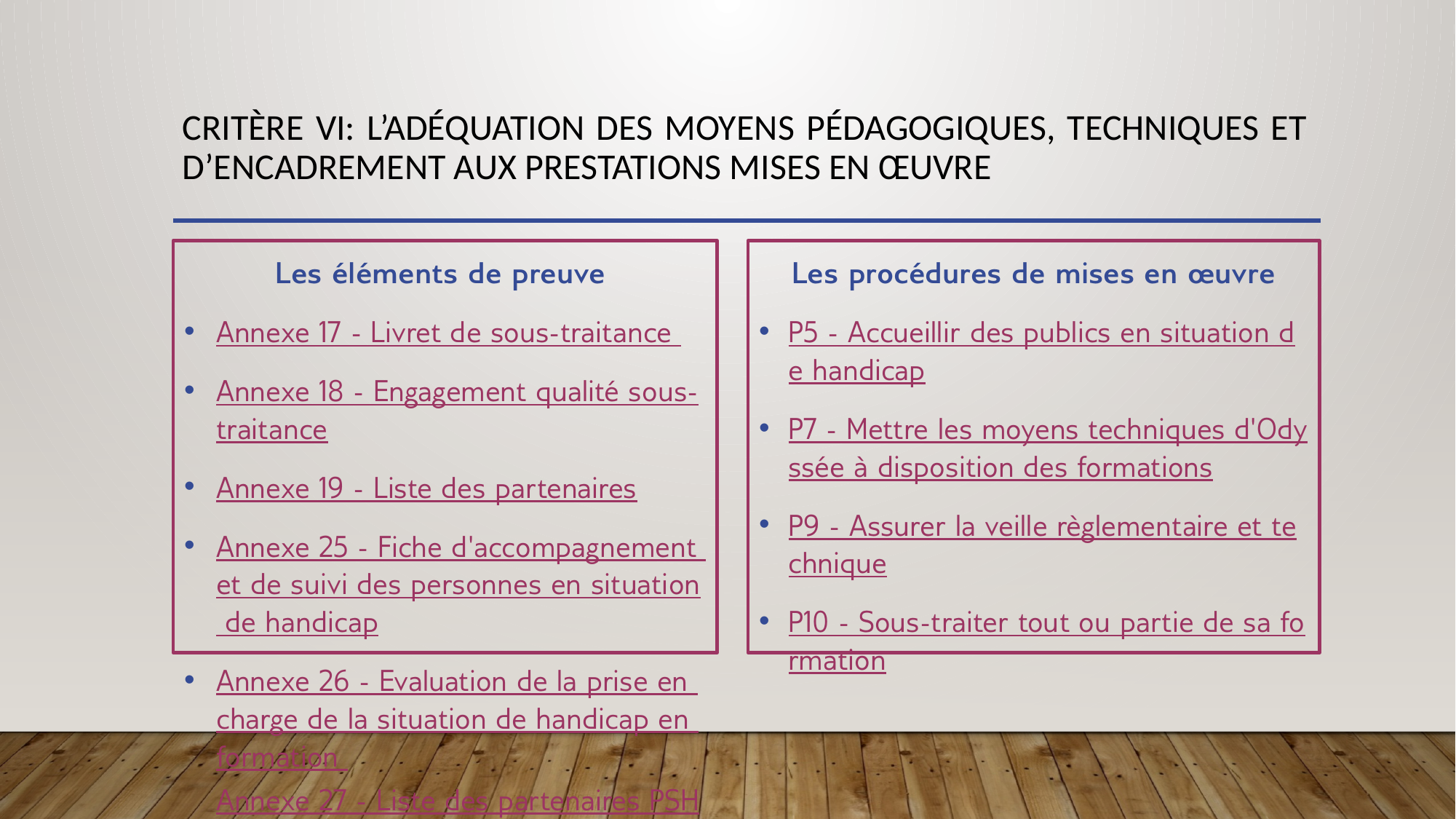

# Critère VI: L’adéquation des moyens pédagogiques, techniques et d’encadrement aux prestations mises en œuvre
Les éléments de preuve
Annexe 17 - Livret de sous-traitance
Annexe 18 - Engagement qualité sous-traitance
Annexe 19 - Liste des partenaires
Annexe 25 - Fiche d'accompagnement et de suivi des personnes en situation de handicap
Annexe 26 - Evaluation de la prise en charge de la situation de handicap en formation Annexe 27 - Liste des partenaires PSH
Les procédures de mises en œuvre
P5 - Accueillir des publics en situation de handicap
P7 - Mettre les moyens techniques d'Odyssée à disposition des formations
P9 - Assurer la veille règlementaire et technique
P10 - Sous-traiter tout ou partie de sa formation